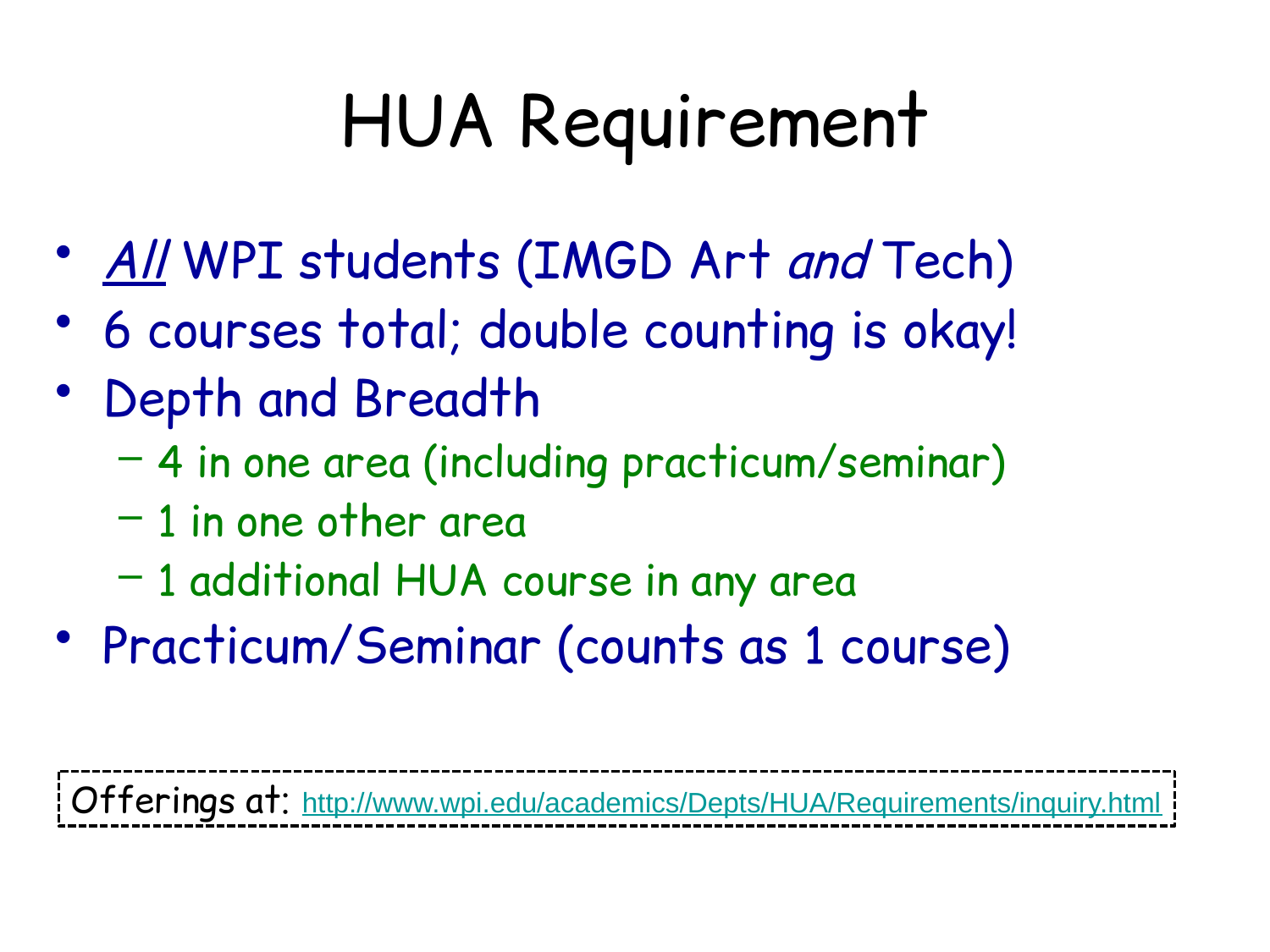

# HUA Requirement
All WPI students (IMGD Art and Tech)
6 courses total; double counting is okay!
Depth and Breadth
4 in one area (including practicum/seminar)
1 in one other area
1 additional HUA course in any area
Practicum/Seminar (counts as 1 course)
Offerings at: http://www.wpi.edu/academics/Depts/HUA/Requirements/inquiry.html